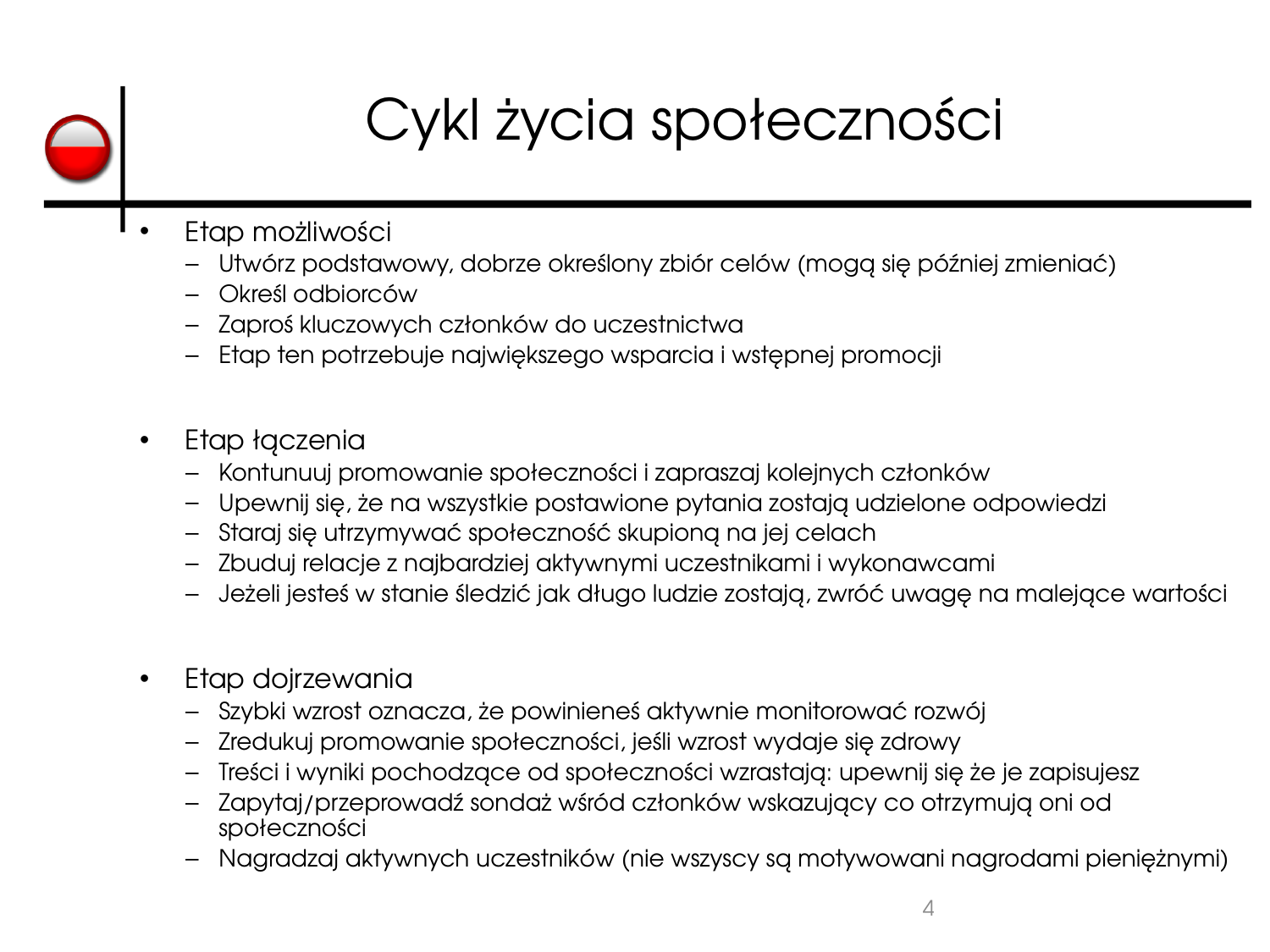

# Cykl życia społeczności
Etap możliwości
Utwórz podstawowy, dobrze określony zbiór celów (mogą się później zmieniać)
Określ odbiorców
Zaproś kluczowych członków do uczestnictwa
Etap ten potrzebuje największego wsparcia i wstępnej promocji

Etap łączenia
Kontunuuj promowanie społeczności i zapraszaj kolejnych członków
Upewnij się, że na wszystkie postawione pytania zostają udzielone odpowiedzi
Staraj się utrzymywać społeczność skupioną na jej celach
Zbuduj relacje z najbardziej aktywnymi uczestnikami i wykonawcami
Jeżeli jesteś w stanie śledzić jak długo ludzie zostają, zwróć uwagę na malejące wartości

Etap dojrzewania
Szybki wzrost oznacza, że powinieneś aktywnie monitorować rozwój
Zredukuj promowanie społeczności, jeśli wzrost wydaje się zdrowy
Treści i wyniki pochodzące od społeczności wzrastają: upewnij się że je zapisujesz
Zapytaj/przeprowadź sondaż wśród członków wskazujący co otrzymują oni od społeczności
Nagradzaj aktywnych uczestników (nie wszyscy są motywowani nagrodami pieniężnymi)

4